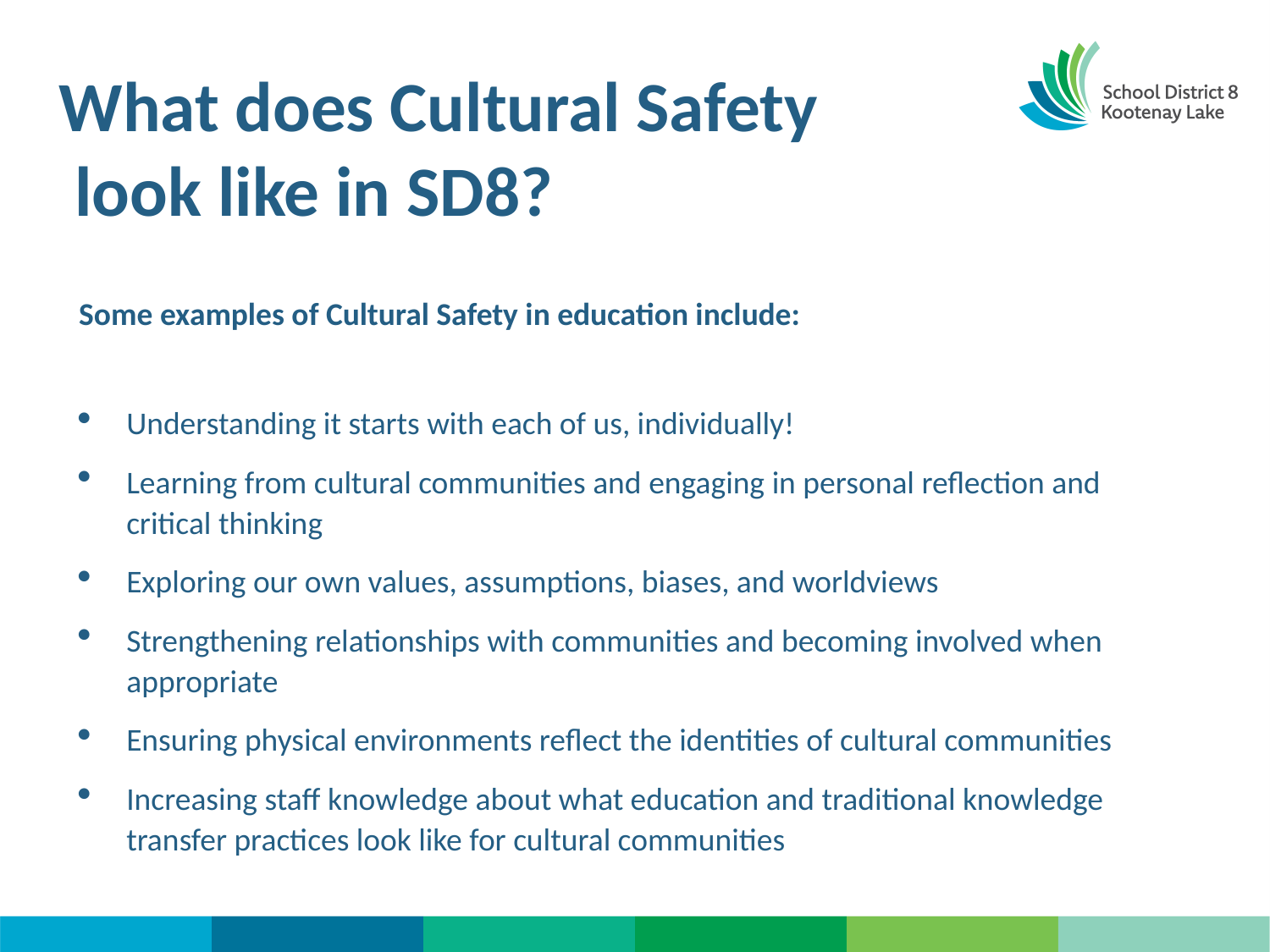

# What does Cultural Safety look like in SD8?
Some examples of Cultural Safety in education include:

Understanding it starts with each of us, individually!

Learning from cultural communities and engaging in personal reflection and critical thinking

Exploring our own values, assumptions, biases, and worldviews

Strengthening relationships with communities and becoming involved when appropriate

Ensuring physical environments reflect the identities of cultural communities

Increasing staff knowledge about what education and traditional knowledge transfer practices look like for cultural communities